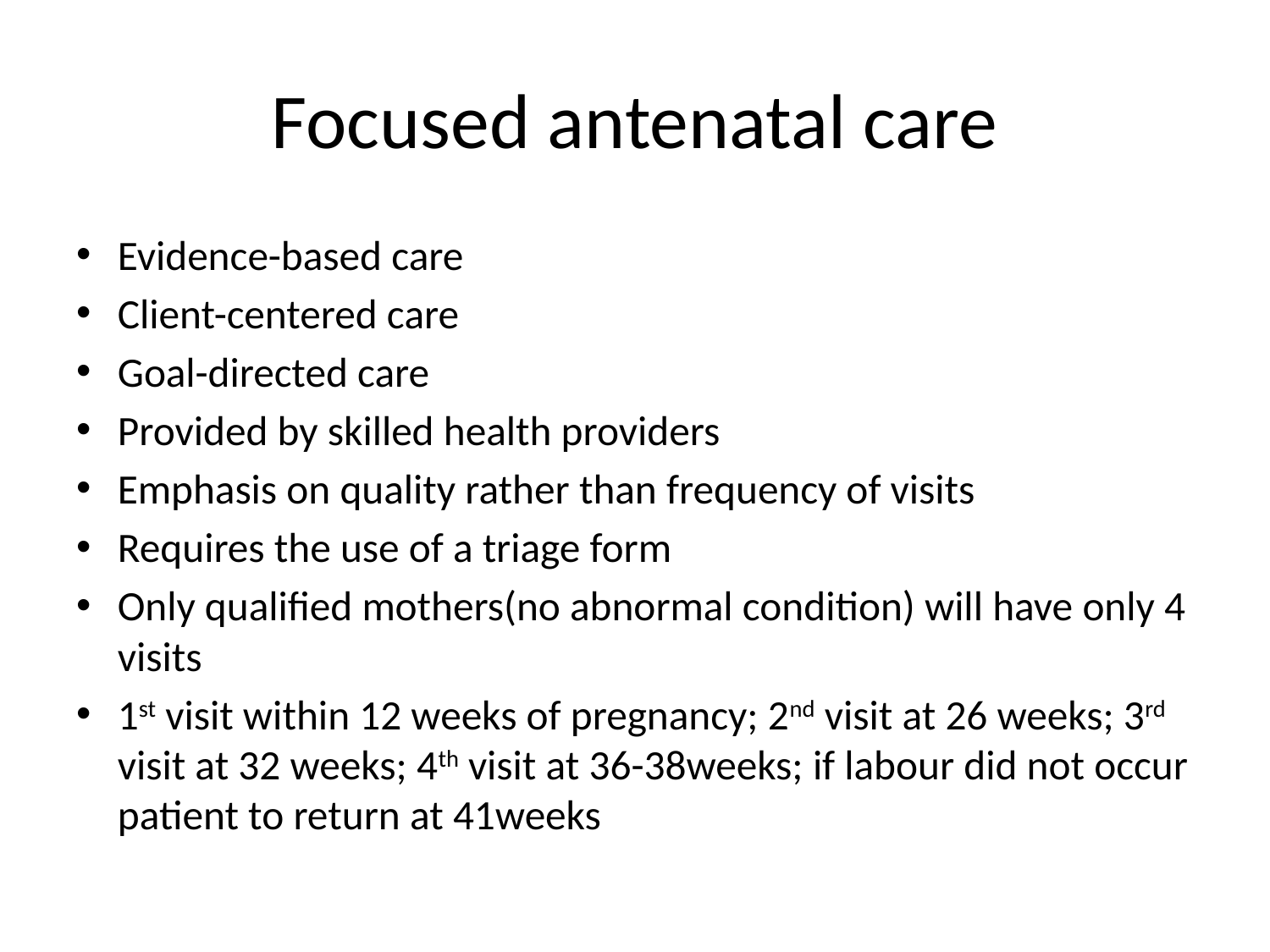

# Focused antenatal care
Evidence-based care
Client-centered care
Goal-directed care
Provided by skilled health providers
Emphasis on quality rather than frequency of visits
Requires the use of a triage form
Only qualified mothers(no abnormal condition) will have only 4 visits
1st visit within 12 weeks of pregnancy; 2nd visit at 26 weeks; 3rd visit at 32 weeks; 4th visit at 36-38weeks; if labour did not occur patient to return at 41weeks